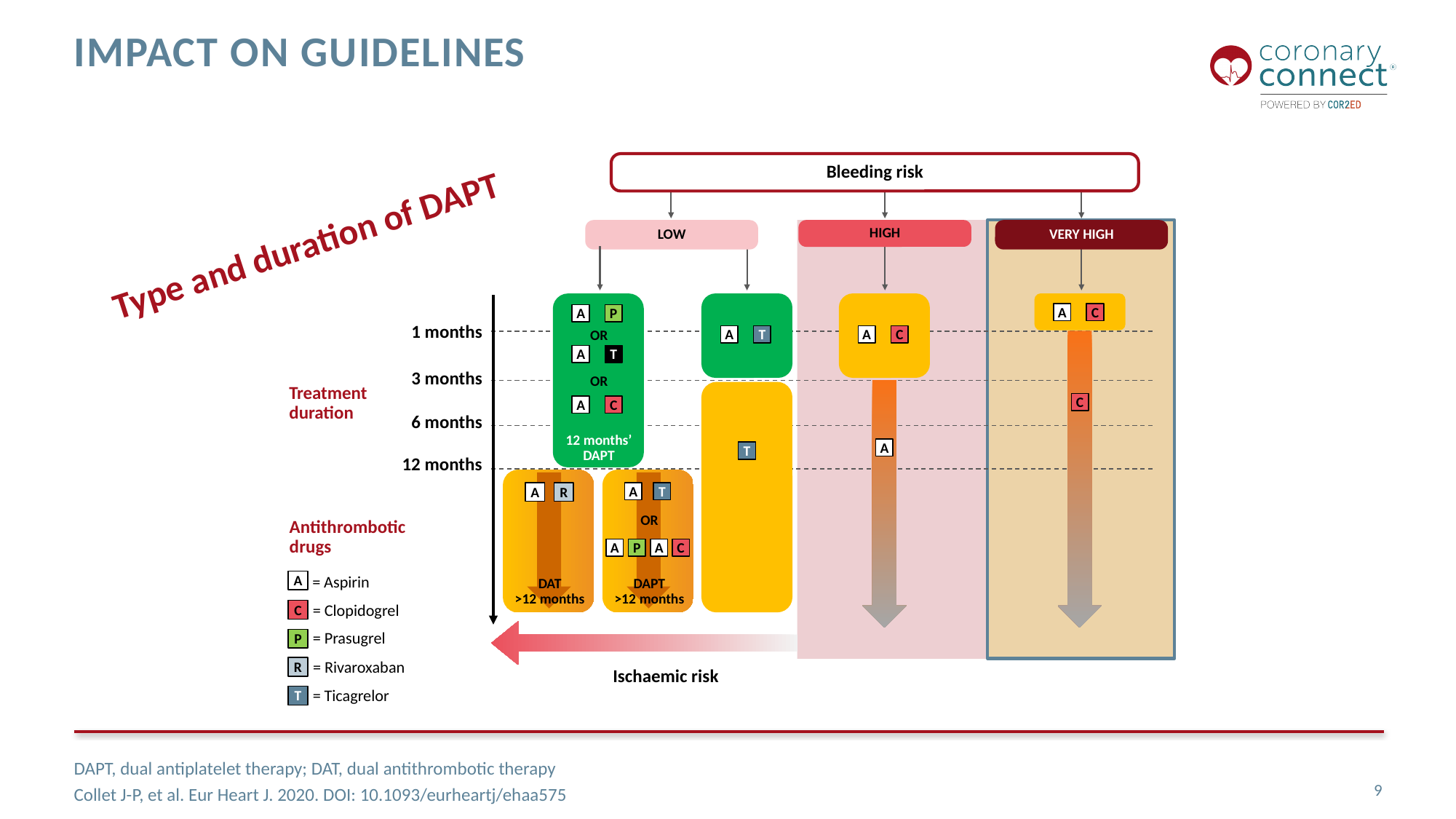

# Impact on guidelines
Bleeding risk
Type and duration of DAPT

LOW

HIGH
VERY HIGH

A
C
A
P
1 months
A
T
A
C
OR

A
T
3 months
OR

Treatment
duration
C
A
C
6 months
12 months’
DAPT
A
T
12 months

A
T
A
R

OR
Antithrombotic
drugs
A
P
A
C
A
= Aspirin
DAT
>12 months
DAPT
>12 months
C
= Clopidogrel
P
= Prasugrel
R
= Rivaroxaban
Ischaemic risk
T
= Ticagrelor
DAPT, dual antiplatelet therapy; DAT, dual antithrombotic therapy
Collet J-P, et al. Eur Heart J. 2020. DOI: 10.1093/eurheartj/ehaa575
9